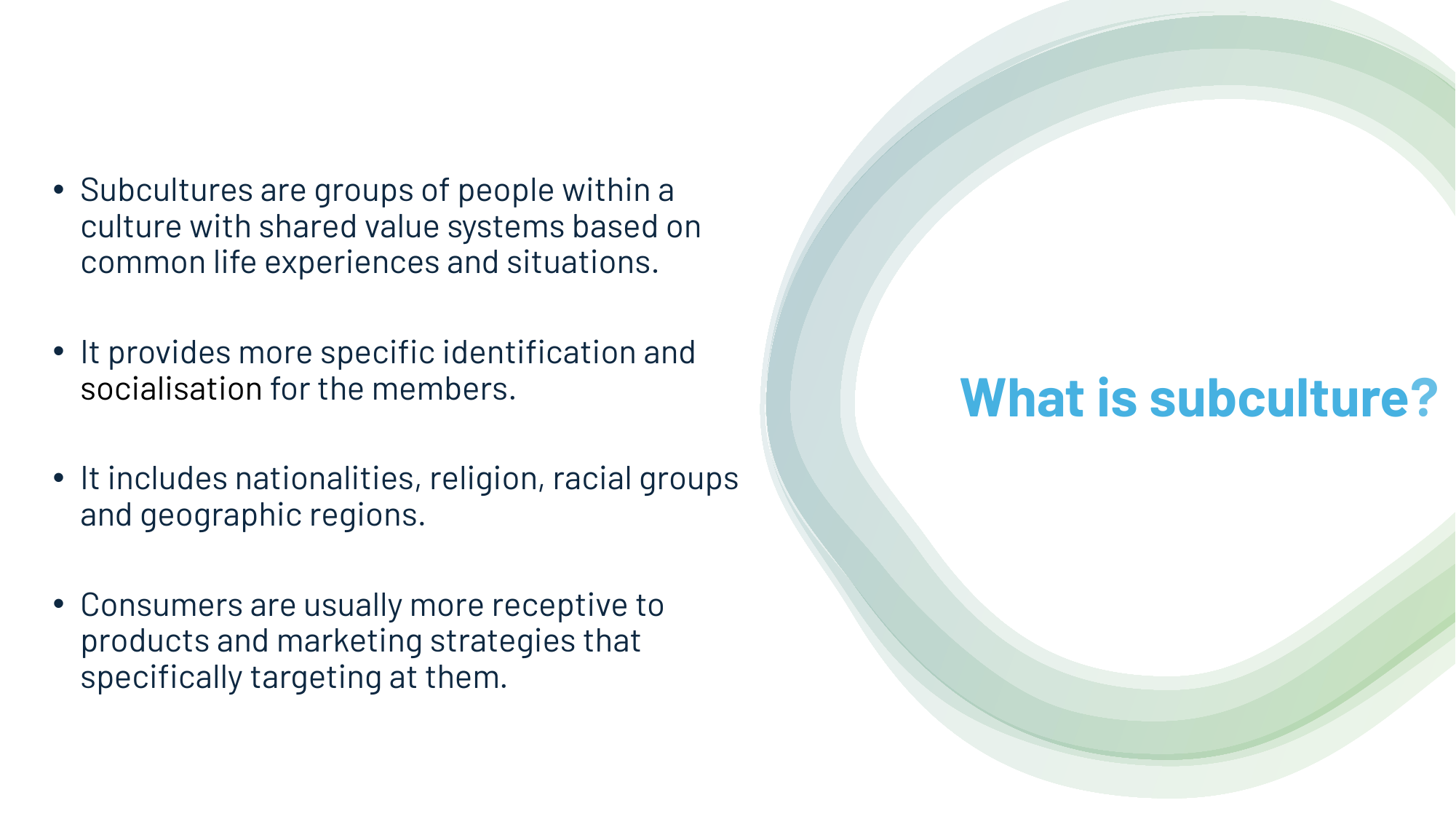

Subcultures are groups of people within a culture with shared value systems based on common life experiences and situations.

It provides more specific identification and socialisation for the members.

It includes nationalities, religion, racial groups and geographic regions.

Consumers are usually more receptive to products and marketing strategies that specifically targeting at them.
What is subculture?
12